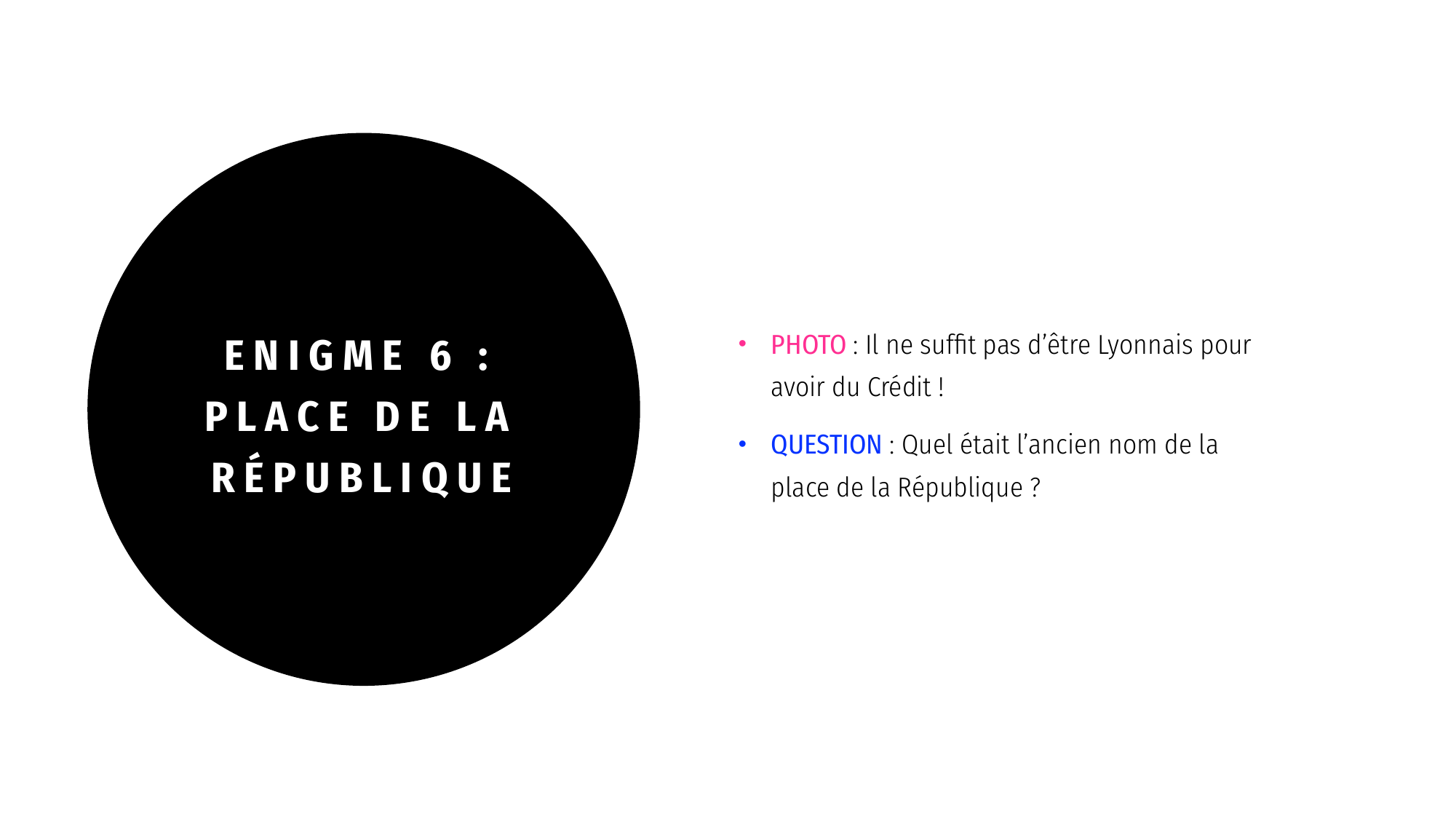

PHOTO : Il ne suffit pas d’être Lyonnais pour avoir du Crédit !
QUESTION : Quel était l’ancien nom de la place de la République ?

# Enigme 6 : Place de la République